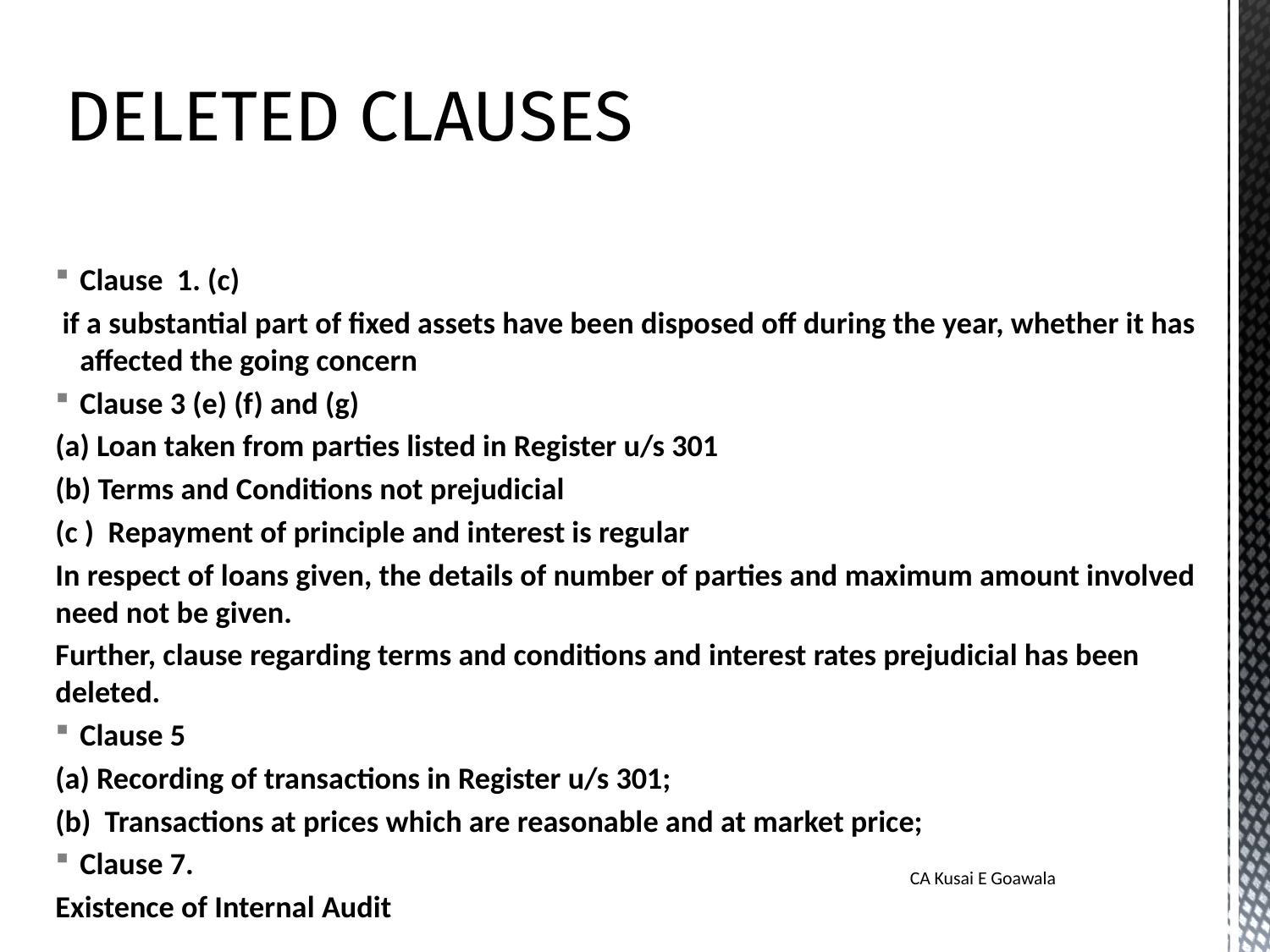

# DELETED CLAUSES
Clause  1. (c)
 if a substantial part of fixed assets have been disposed off during the year, whether it has affected the going concern
Clause 3 (e) (f) and (g)
(a) Loan taken from parties listed in Register u/s 301
(b) Terms and Conditions not prejudicial
(c )  Repayment of principle and interest is regular
In respect of loans given, the details of number of parties and maximum amount involved need not be given.
Further, clause regarding terms and conditions and interest rates prejudicial has been deleted.
Clause 5
(a) Recording of transactions in Register u/s 301;
(b)  Transactions at prices which are reasonable and at market price;
Clause 7.
Existence of Internal Audit

CA Kusai E Goawala